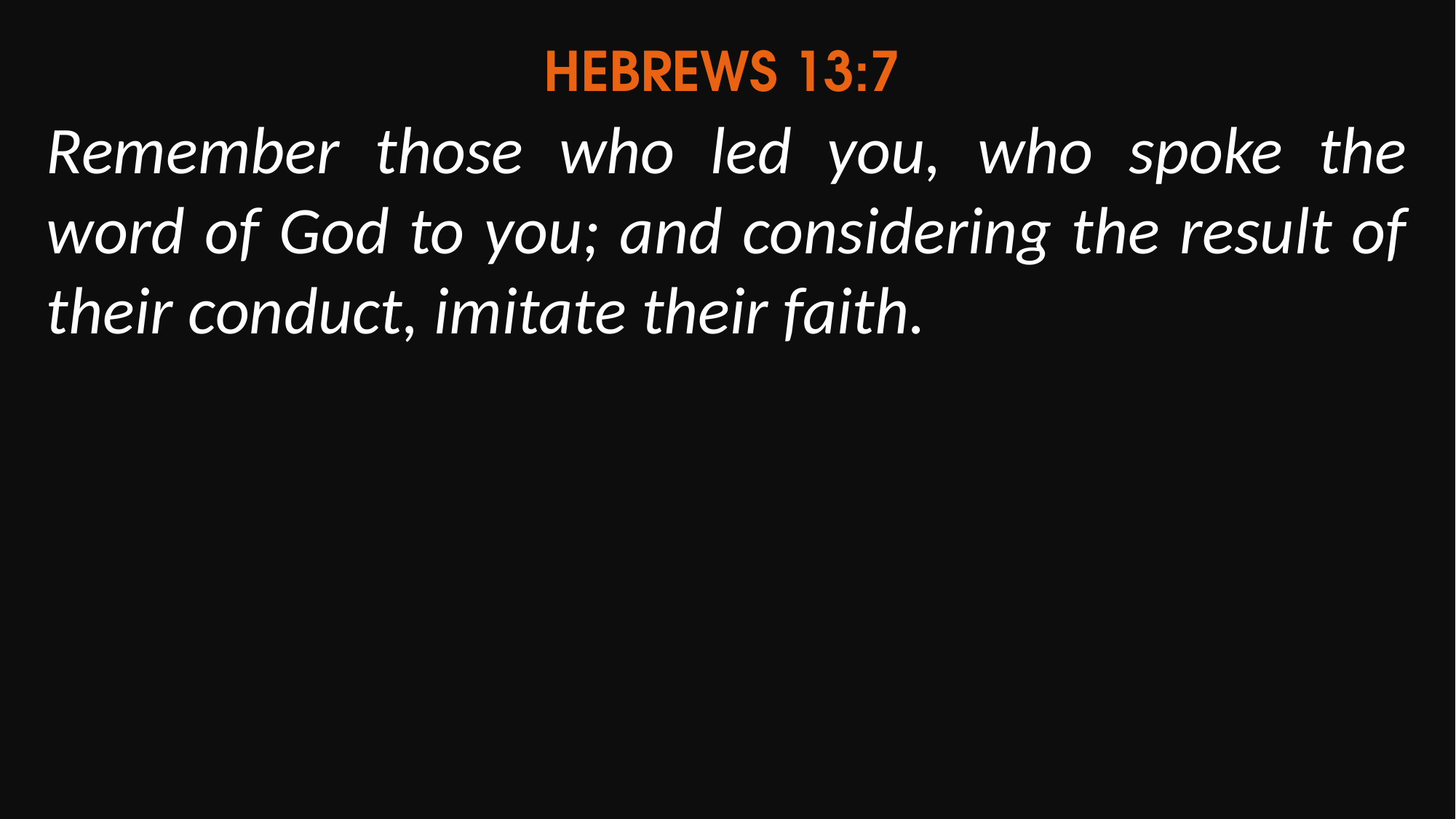

Hebrews 13:7
Remember those who led you, who spoke the word of God to you; and considering the result of their conduct, imitate their faith.